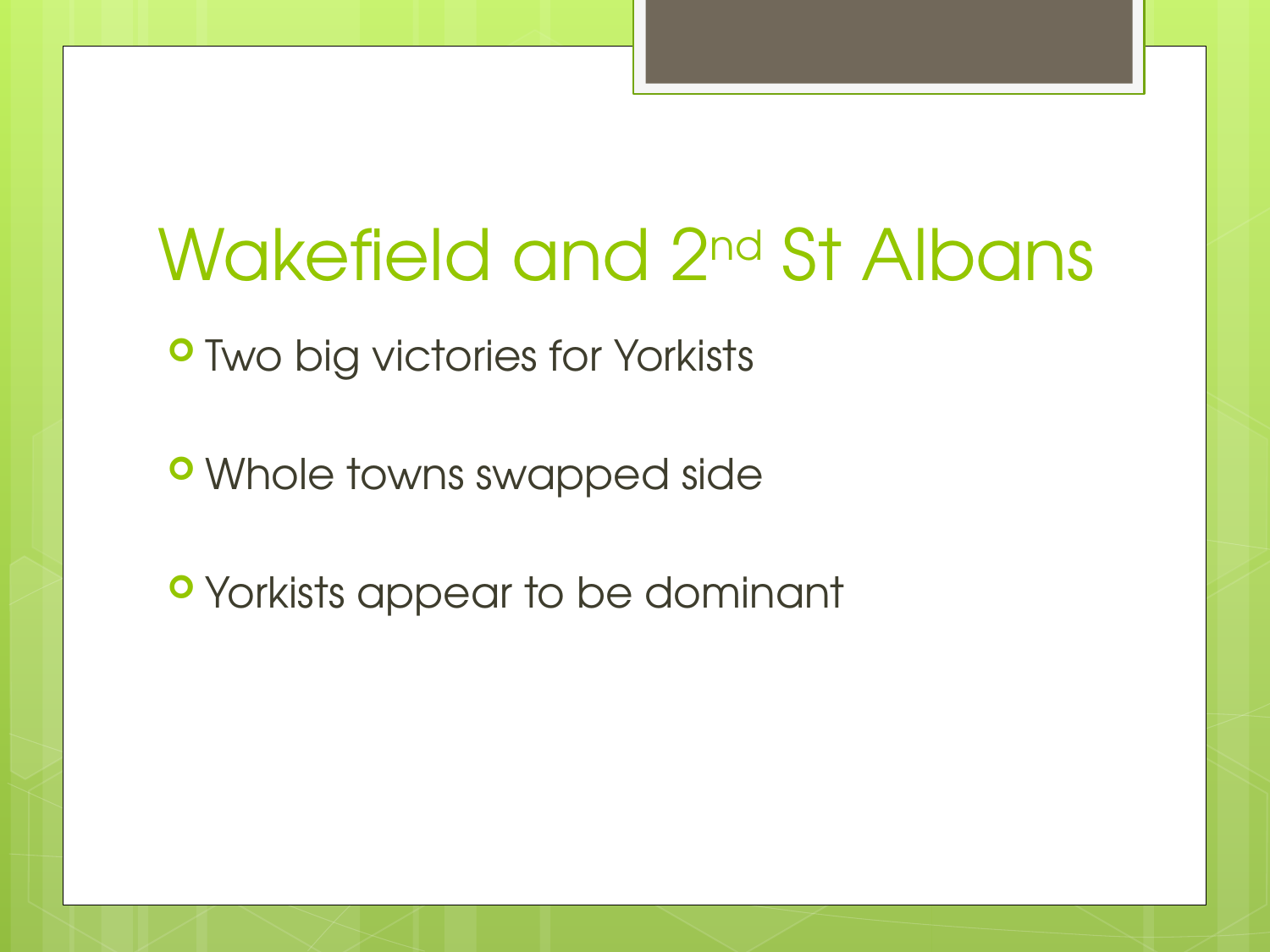

# Wakefield and 2nd St Albans
Two big victories for Yorkists

Whole towns swapped side

Yorkists appear to be dominant